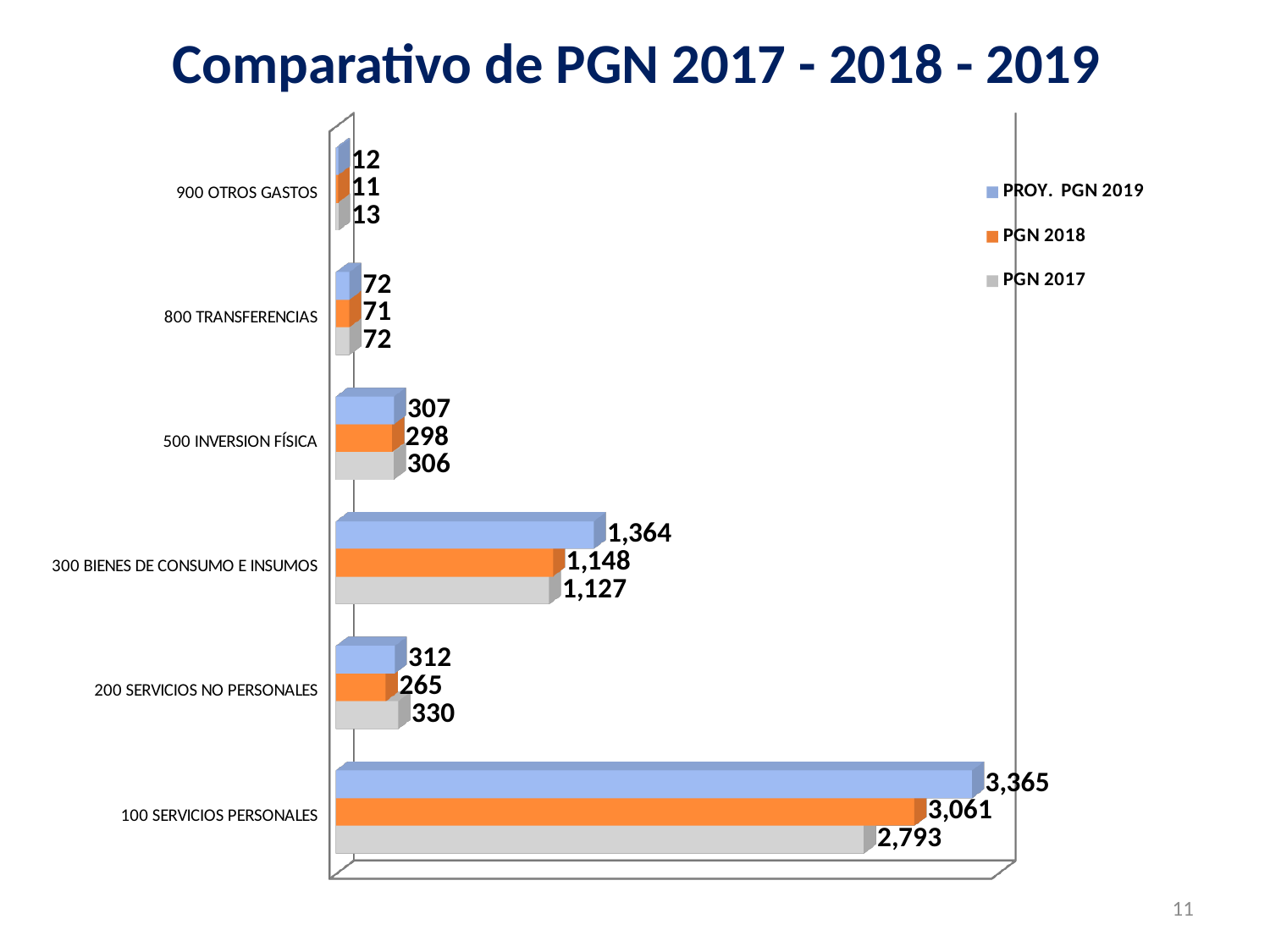

# Comparativo de PGN 2017 - 2018 - 2019

[unsupported chart]

11